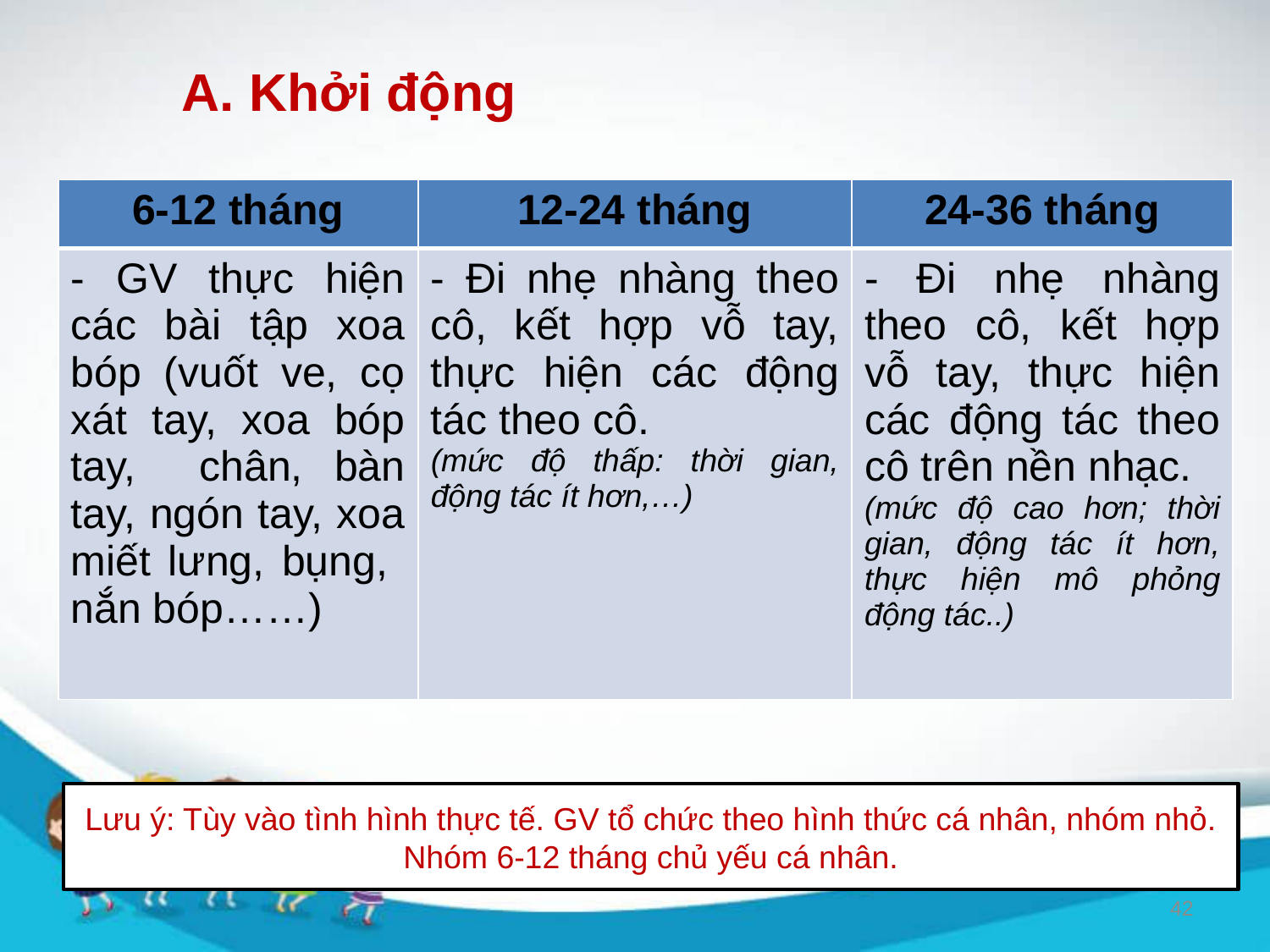

A. Khởi động
| 6-12 tháng | 12-24 tháng | 24-36 tháng |
| --- | --- | --- |
| - GV thực hiện các bài tập xoa bóp (vuốt ve, cọ xát tay, xoa bóp tay, chân, bàn tay, ngón tay, xoa miết lưng, bụng, nắn bóp……) | - Đi nhẹ nhàng theo cô, kết hợp vỗ tay, thực hiện các động tác theo cô. (mức độ thấp: thời gian, động tác ít hơn,…) | - Đi nhẹ nhàng theo cô, kết hợp vỗ tay, thực hiện các động tác theo cô trên nền nhạc. (mức độ cao hơn; thời gian, động tác ít hơn, thực hiện mô phỏng động tác..) |
Lưu ý: Tùy vào tình hình thực tế. GV tổ chức theo hình thức cá nhân, nhóm nhỏ. Nhóm 6-12 tháng chủ yếu cá nhân.
42